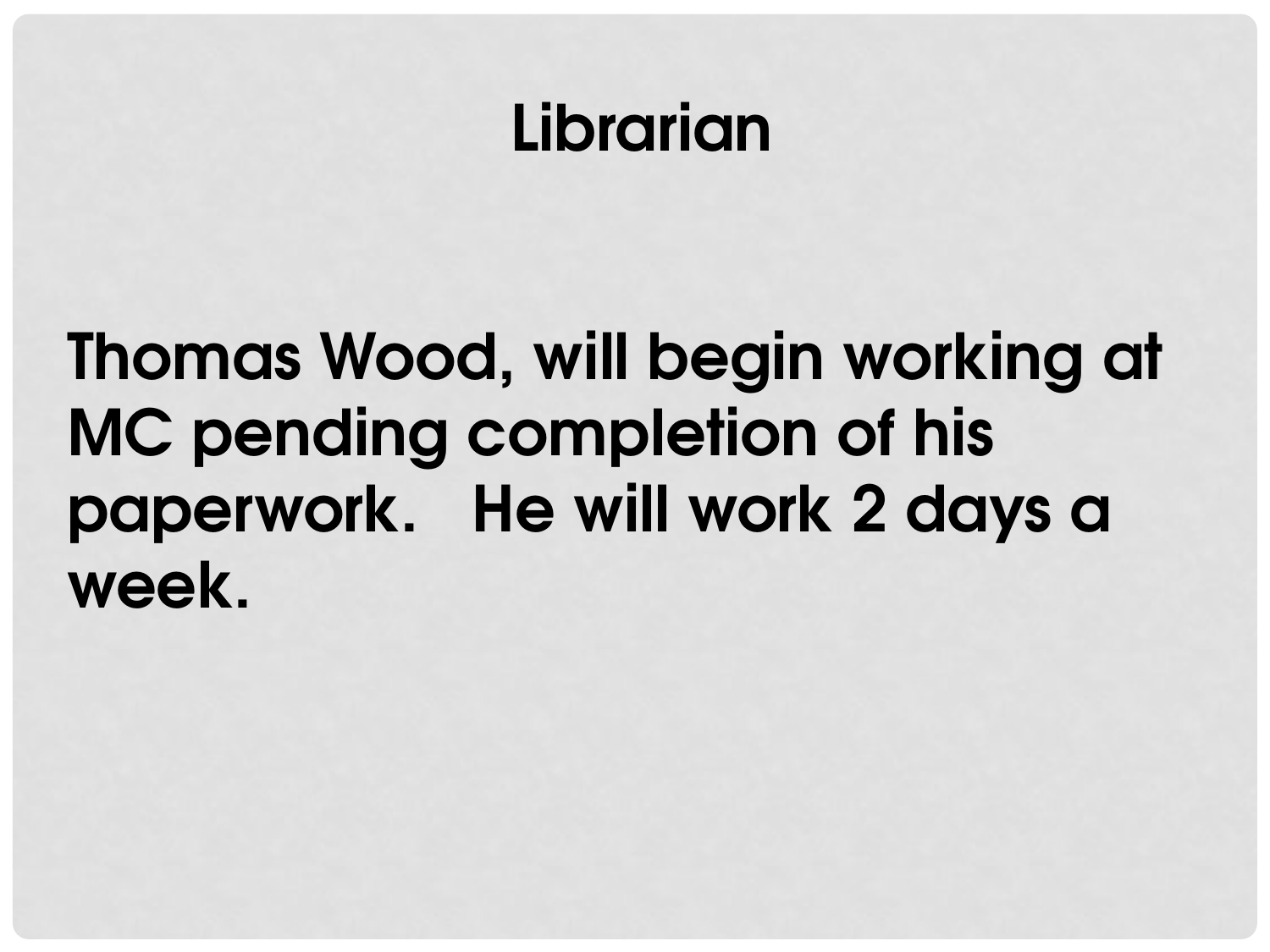

Librarian

Thomas Wood, will begin working at MC pending completion of his paperwork.   He will work 2 days a week.